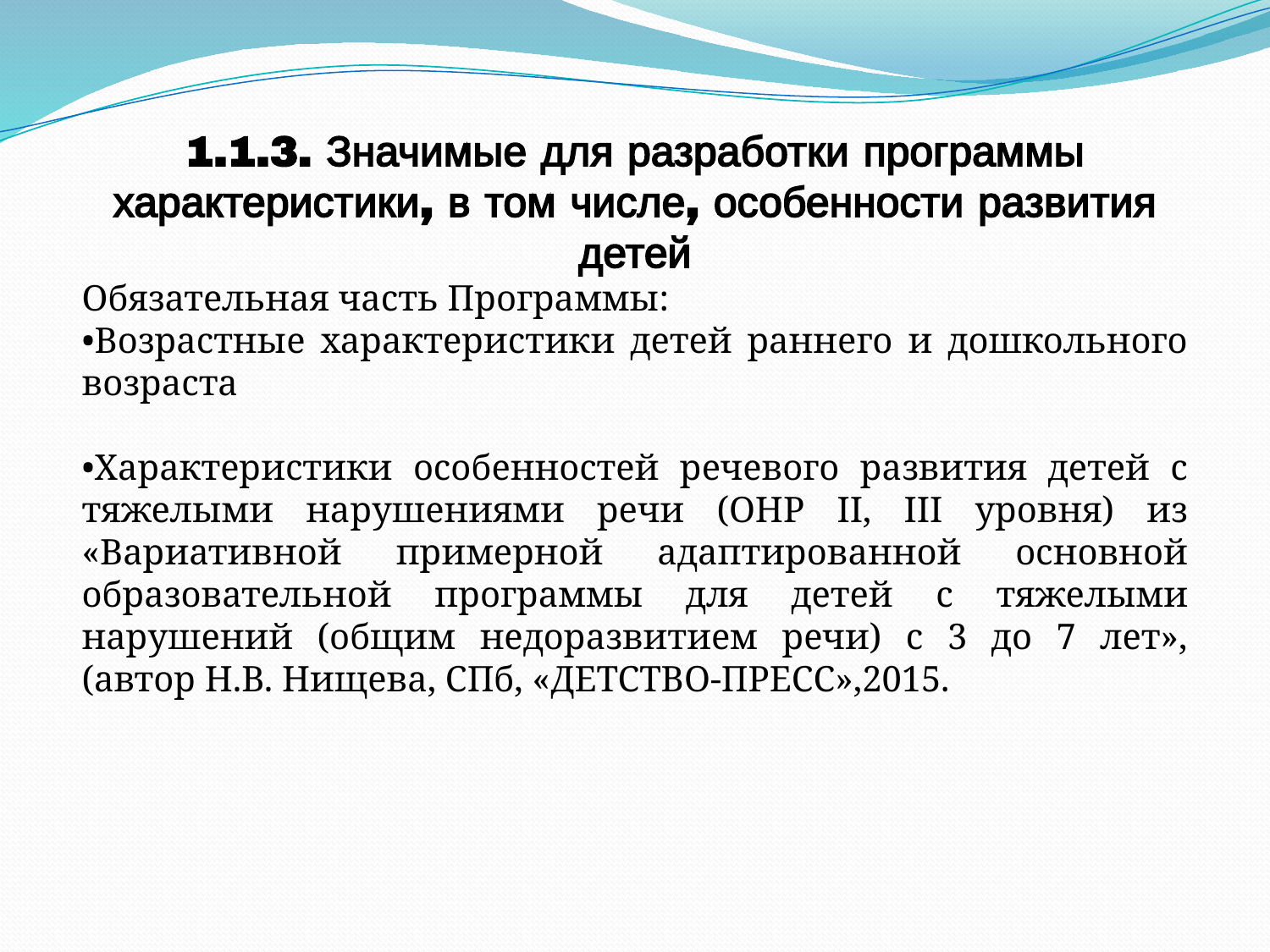

1.1.3. Значимые для разработки программы характеристики, в том числе, особенности развития детей
Обязательная часть Программы:
•Возрастные характеристики детей раннего и дошкольного возраста

•Характеристики особенностей речевого развития детей с тяжелыми нарушениями речи (ОНР II, III уровня) из «Вариативной примерной адаптированной основной образовательной программы для детей с тяжелыми нарушений (общим недоразвитием речи) с 3 до 7 лет», (автор Н.В. Нищева, СПб, «ДЕТСТВО-ПРЕСС»,2015.